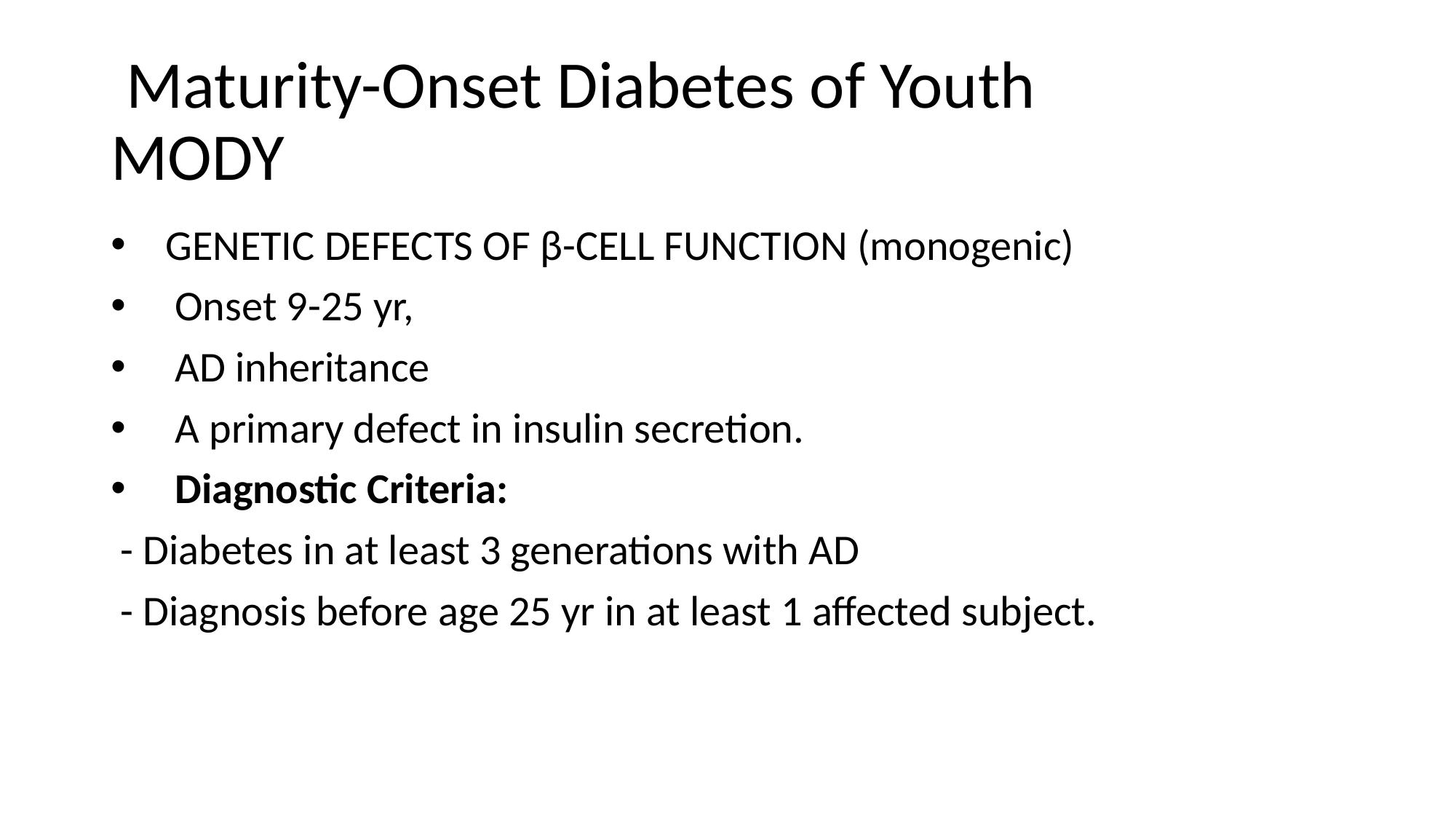

# Maturity-Onset Diabetes of Youth MODY
GENETIC DEFECTS OF β-CELL FUNCTION (monogenic)
 Onset 9-25 yr,
 AD inheritance
 A primary defect in insulin secretion.
 Diagnostic Criteria:
 - Diabetes in at least 3 generations with AD
 - Diagnosis before age 25 yr in at least 1 affected subject.